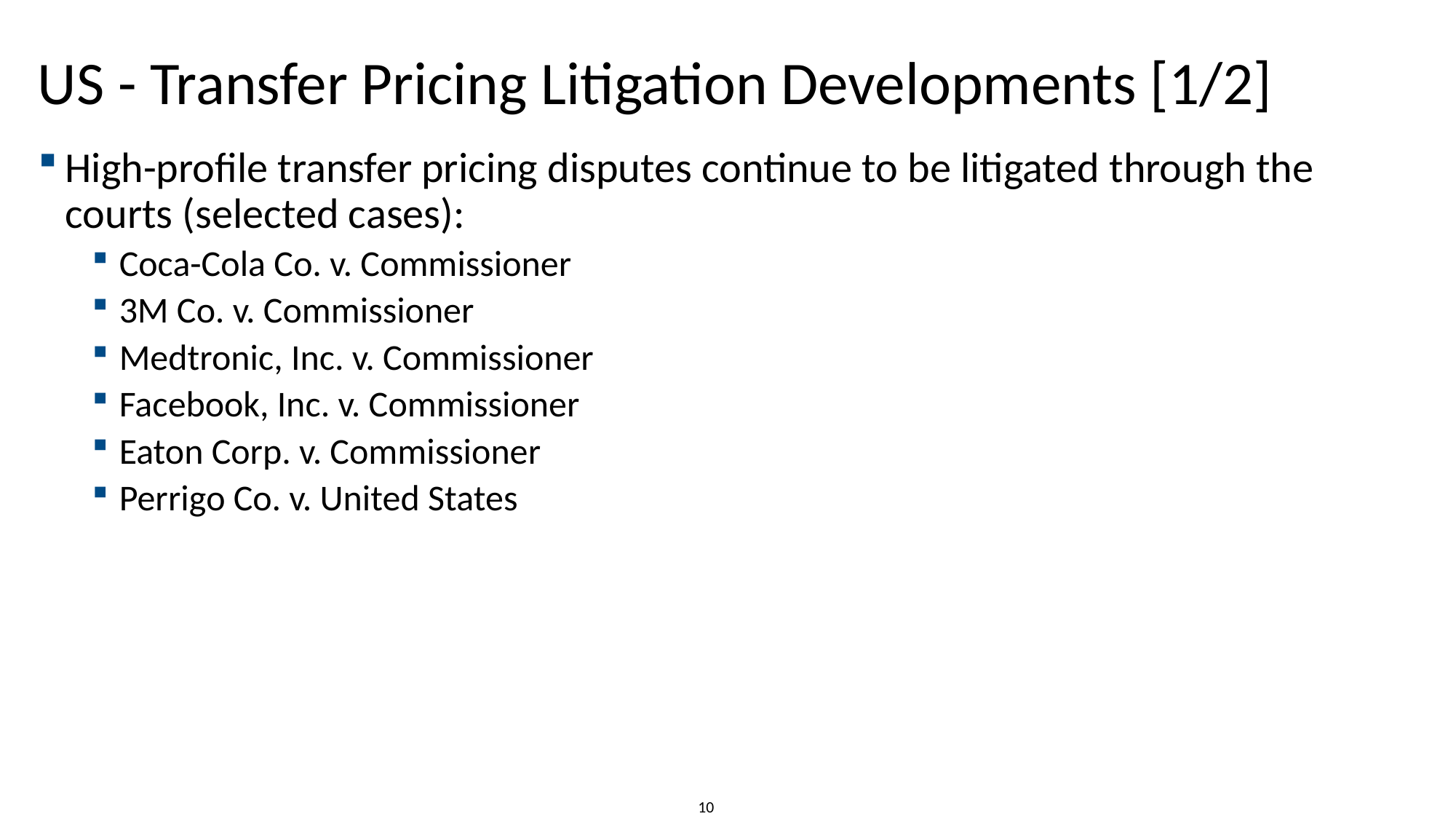

# US - Transfer Pricing Litigation Developments [1/2]
High-profile transfer pricing disputes continue to be litigated through the courts (selected cases):
Coca-Cola Co. v. Commissioner
3M Co. v. Commissioner
Medtronic, Inc. v. Commissioner
Facebook, Inc. v. Commissioner
Eaton Corp. v. Commissioner
Perrigo Co. v. United States